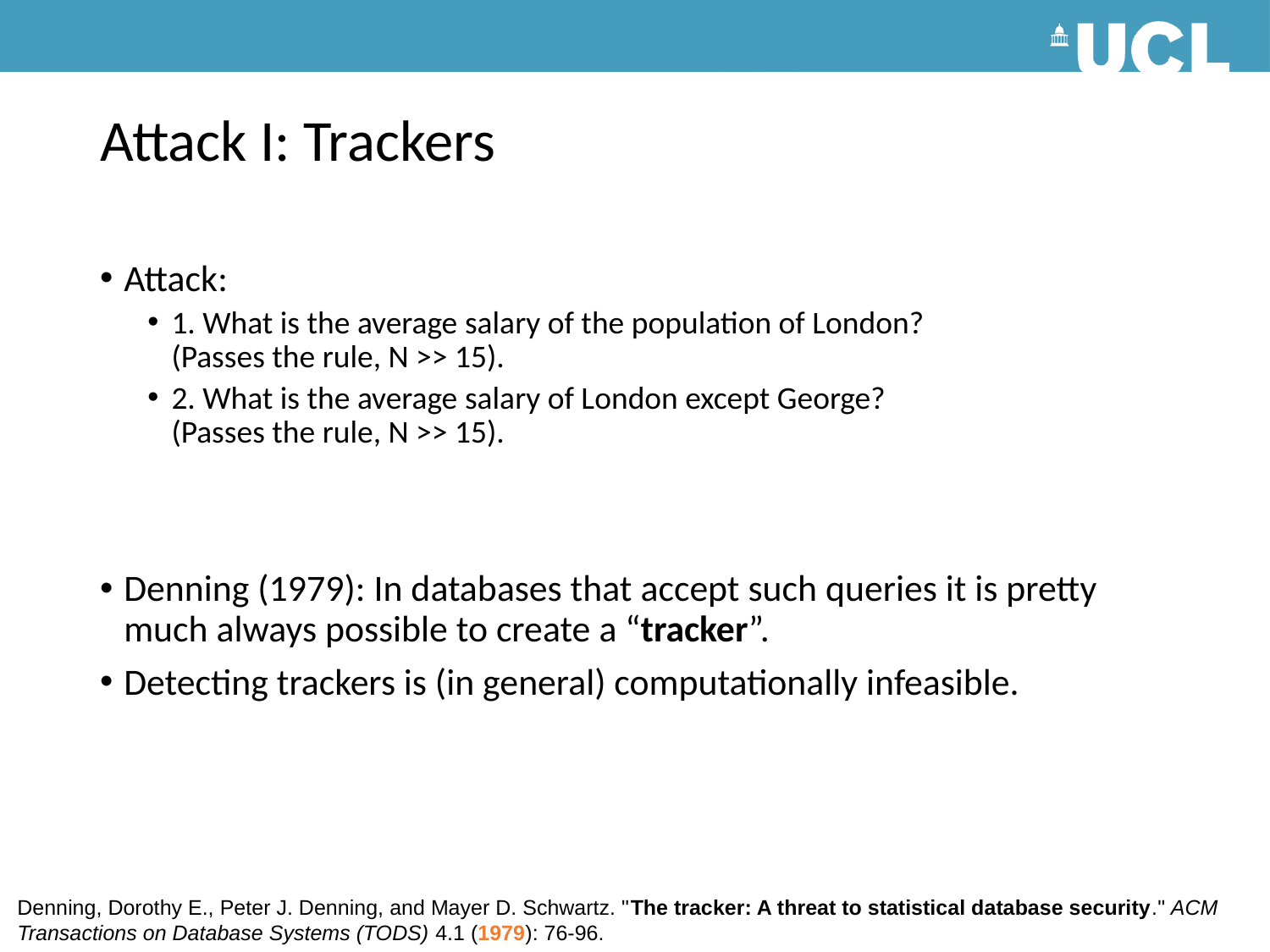

# Attack I: Trackers
Attack:
1. What is the average salary of the population of London?
(Passes the rule, N >> 15).
2. What is the average salary of London except George?
(Passes the rule, N >> 15).

Denning (1979): In databases that accept such queries it is pretty much always possible to create a “tracker”.
Detecting trackers is (in general) computationally infeasible.

Denning, Dorothy E., Peter J. Denning, and Mayer D. Schwartz. "The tracker: A threat to statistical database security." ACM Transactions on Database Systems (TODS) 4.1 (1979): 76-96.